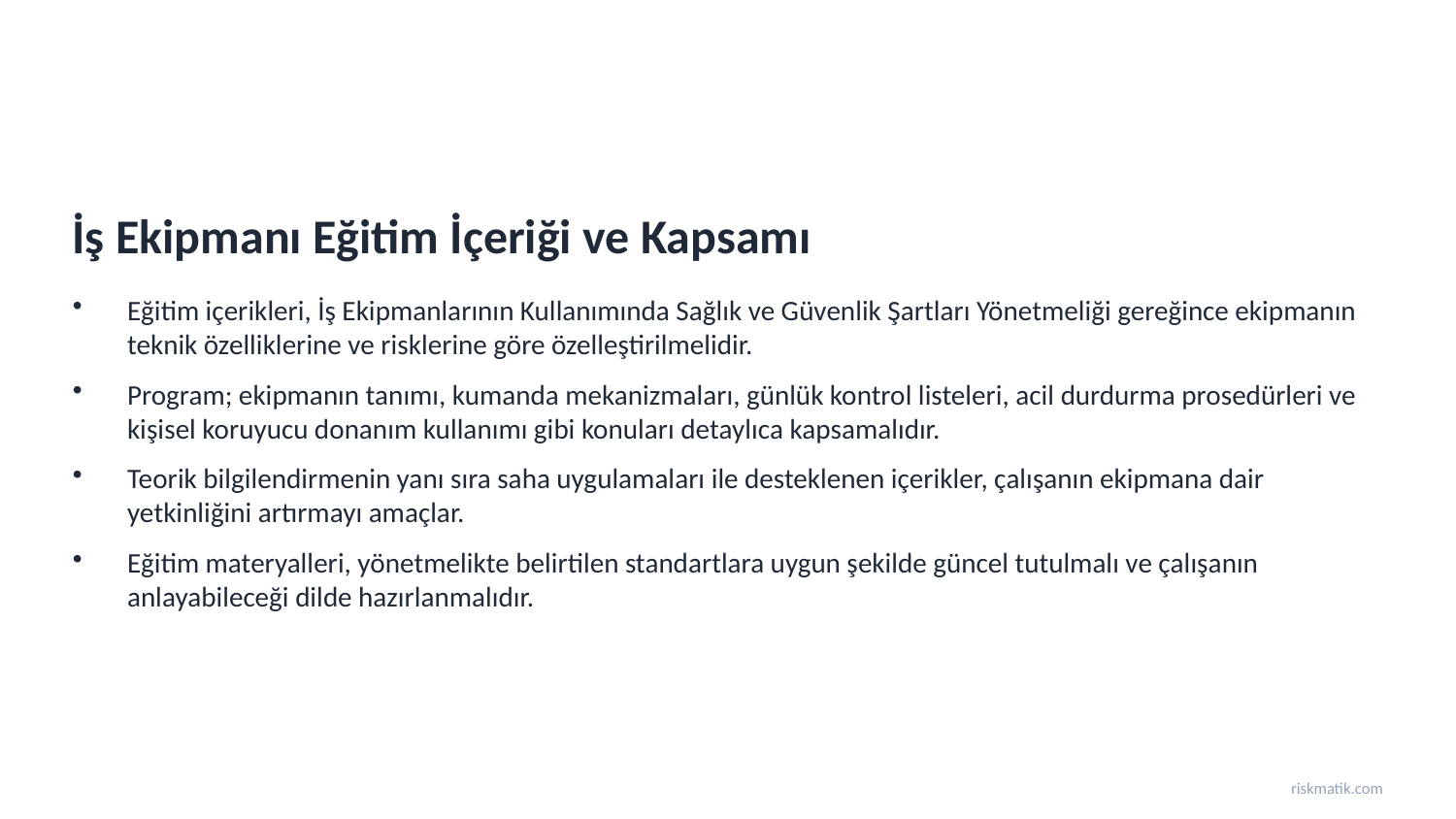

İş Ekipmanı Eğitim İçeriği ve Kapsamı
Eğitim içerikleri, İş Ekipmanlarının Kullanımında Sağlık ve Güvenlik Şartları Yönetmeliği gereğince ekipmanın teknik özelliklerine ve risklerine göre özelleştirilmelidir.
Program; ekipmanın tanımı, kumanda mekanizmaları, günlük kontrol listeleri, acil durdurma prosedürleri ve kişisel koruyucu donanım kullanımı gibi konuları detaylıca kapsamalıdır.
Teorik bilgilendirmenin yanı sıra saha uygulamaları ile desteklenen içerikler, çalışanın ekipmana dair yetkinliğini artırmayı amaçlar.
Eğitim materyalleri, yönetmelikte belirtilen standartlara uygun şekilde güncel tutulmalı ve çalışanın anlayabileceği dilde hazırlanmalıdır.
riskmatik.com